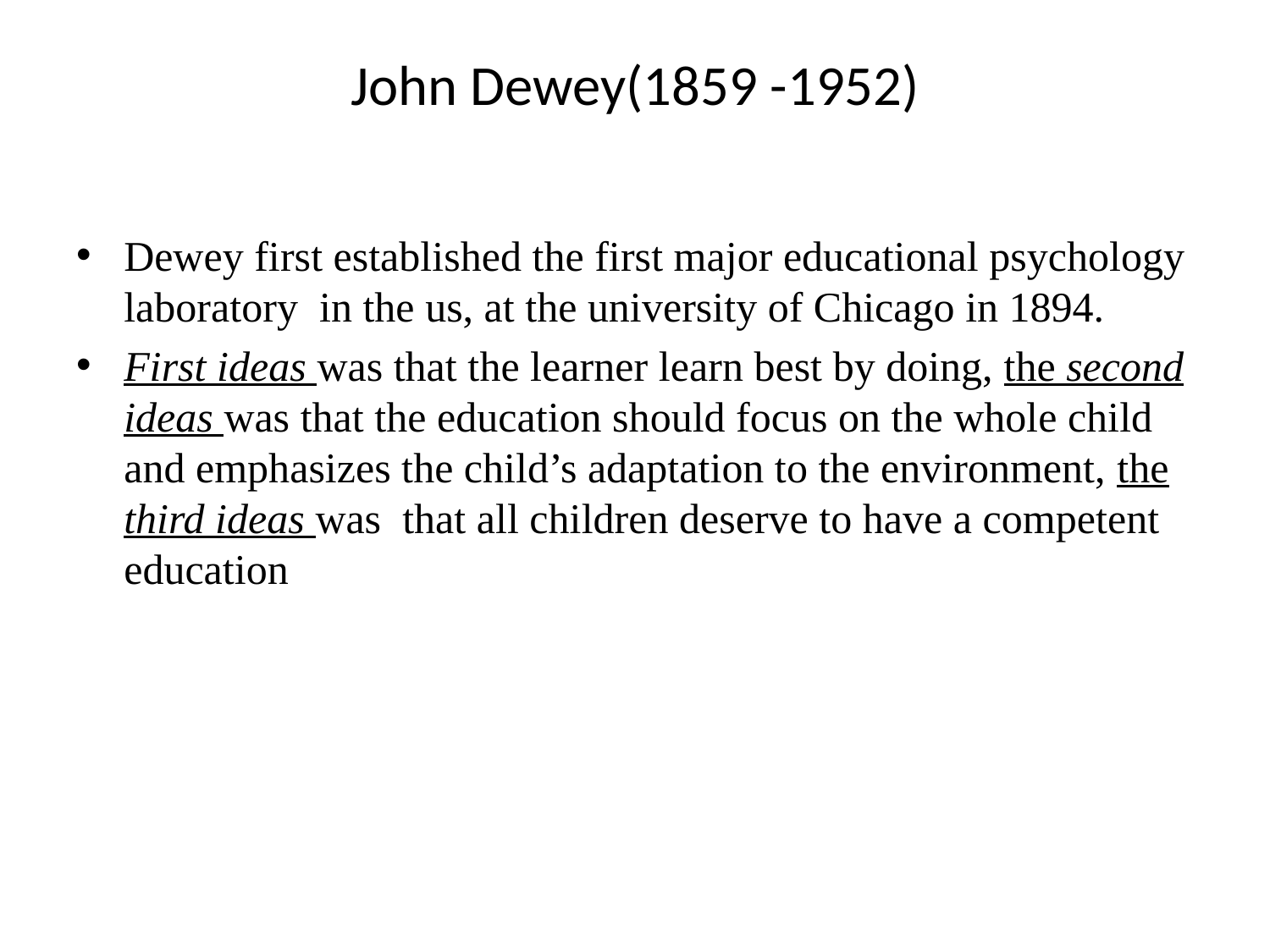

# John Dewey(1859 -1952)
Dewey first established the first major educational psychology laboratory  in the us, at the university of Chicago in 1894.
First ideas was that the learner learn best by doing, the second ideas was that the education should focus on the whole child and emphasizes the child’s adaptation to the environment, the third ideas was  that all children deserve to have a competent education